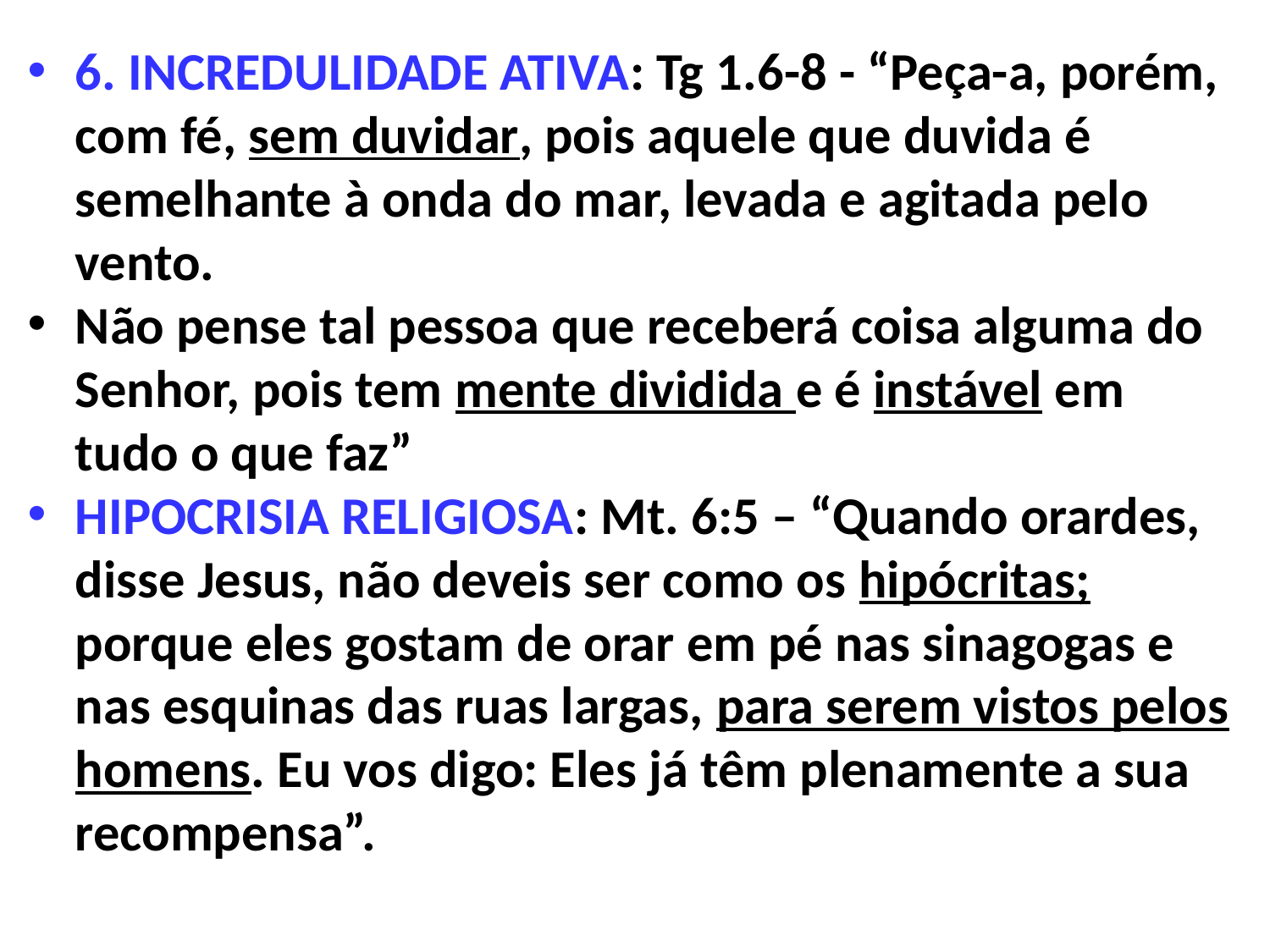

6. INCREDULIDADE ATIVA: Tg 1.6-8 - “Peça-a, porém, com fé, sem duvidar, pois aquele que duvida é semelhante à onda do mar, levada e agitada pelo vento.
Não pense tal pessoa que receberá coisa alguma do Senhor, pois tem mente dividida e é instável em tudo o que faz”
HIPOCRISIA RELIGIOSA: Mt. 6:5 – “Quando orardes, disse Jesus, não deveis ser como os hipócritas; porque eles gostam de orar em pé nas sinagogas e nas esquinas das ruas largas, para serem vistos pelos homens. Eu vos digo: Eles já têm plenamente a sua recompensa”.